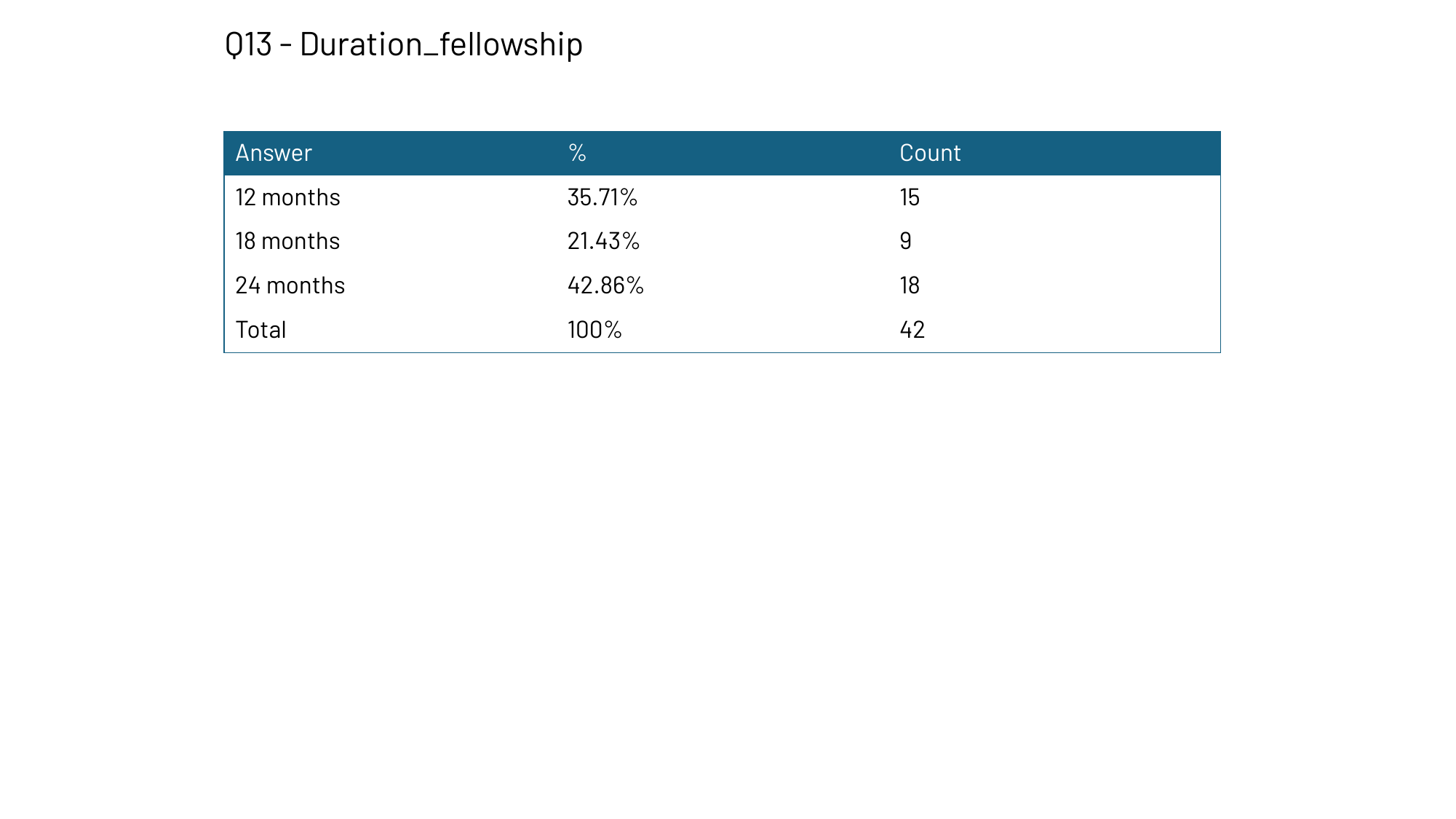

Q13 - Duration_fellowship
| Answer | % | Count |
| --- | --- | --- |
| 12 months | 35.71% | 15 |
| 18 months | 21.43% | 9 |
| 24 months | 42.86% | 18 |
| Total | 100% | 42 |